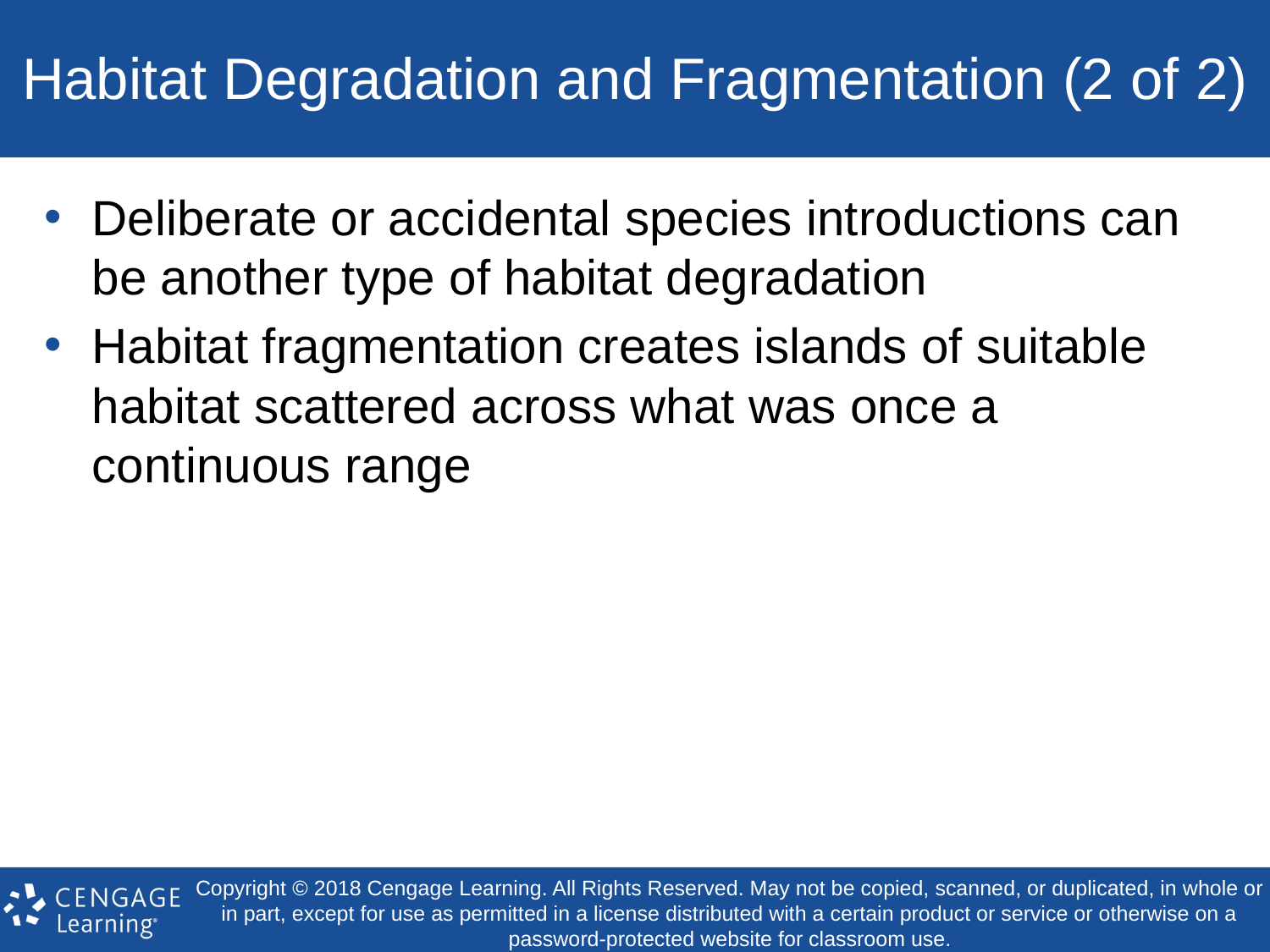

# Habitat Degradation and Fragmentation (2 of 2)
Deliberate or accidental species introductions can be another type of habitat degradation
Habitat fragmentation creates islands of suitable habitat scattered across what was once a continuous range